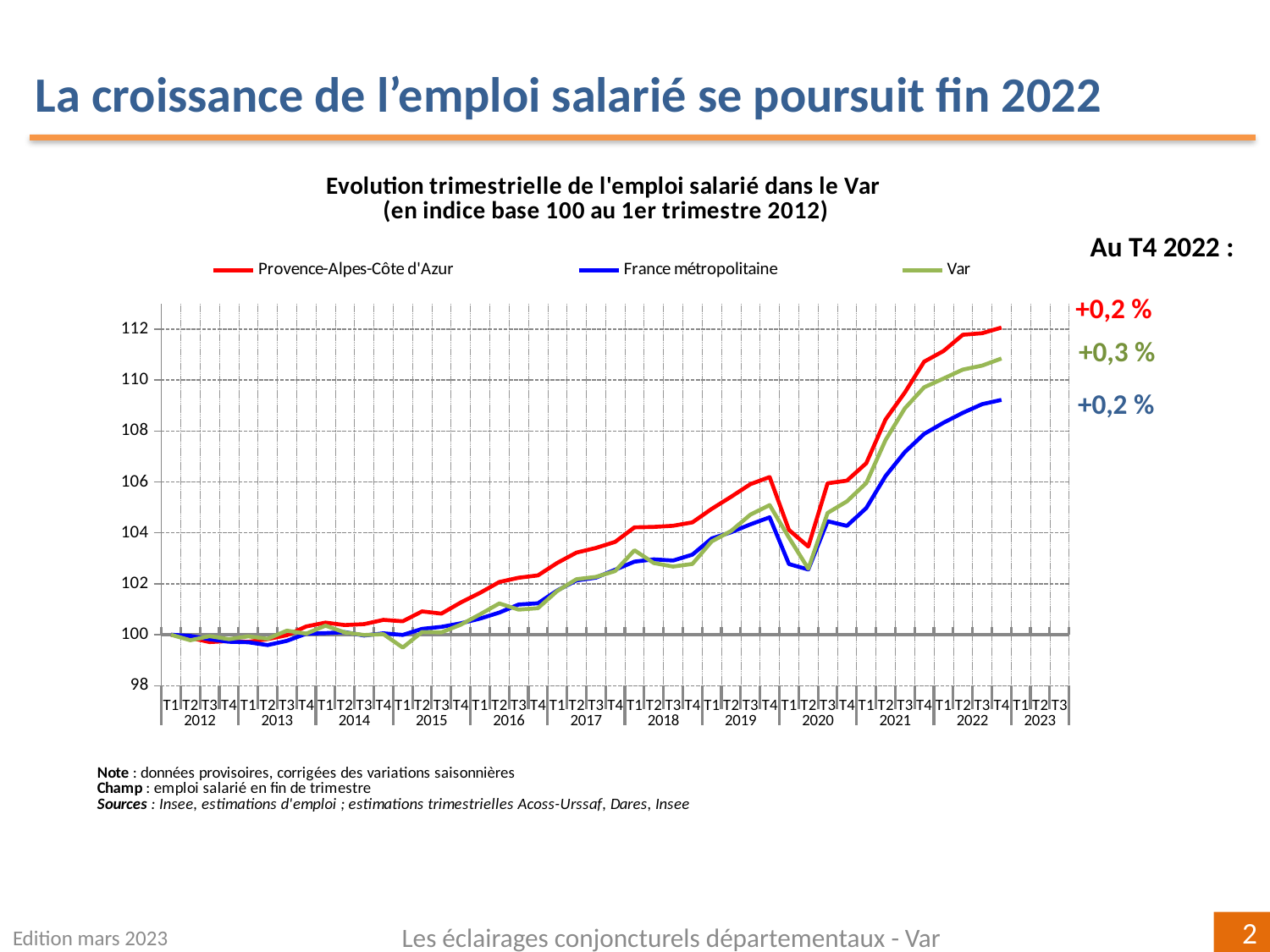

La croissance de l’emploi salarié se poursuit fin 2022

[unsupported chart]

Au T4 2022 :
+0,2 %

+0,3 %

+0,2 %

Edition mars 2023
Les éclairages conjoncturels départementaux - Var
2